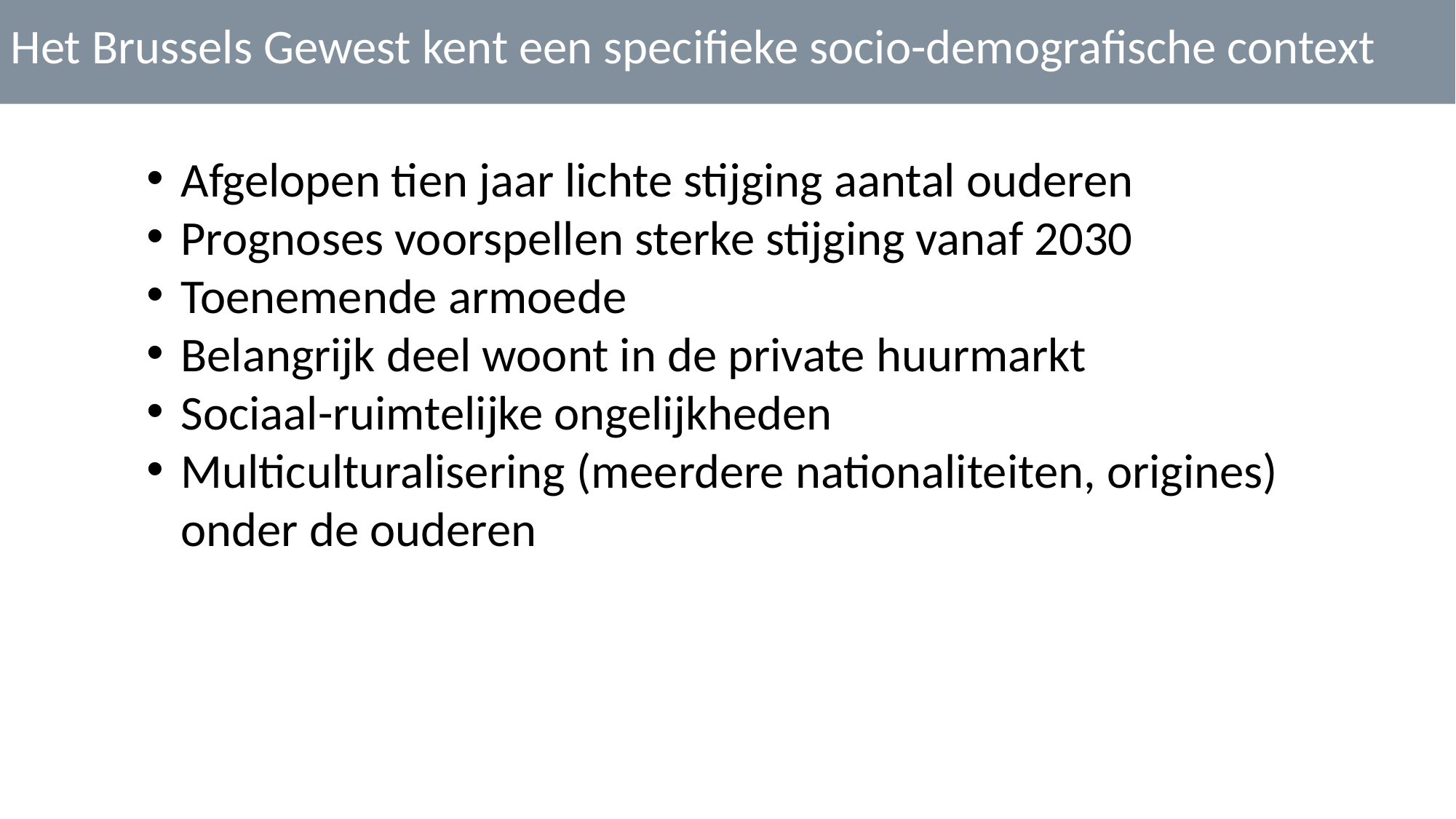

Het Brussels Gewest kent een specifieke socio-demografische context
Afgelopen tien jaar lichte stijging aantal ouderen
Prognoses voorspellen sterke stijging vanaf 2030
Toenemende armoede
Belangrijk deel woont in de private huurmarkt
Sociaal-ruimtelijke ongelijkheden
Multiculturalisering (meerdere nationaliteiten, origines) onder de ouderen